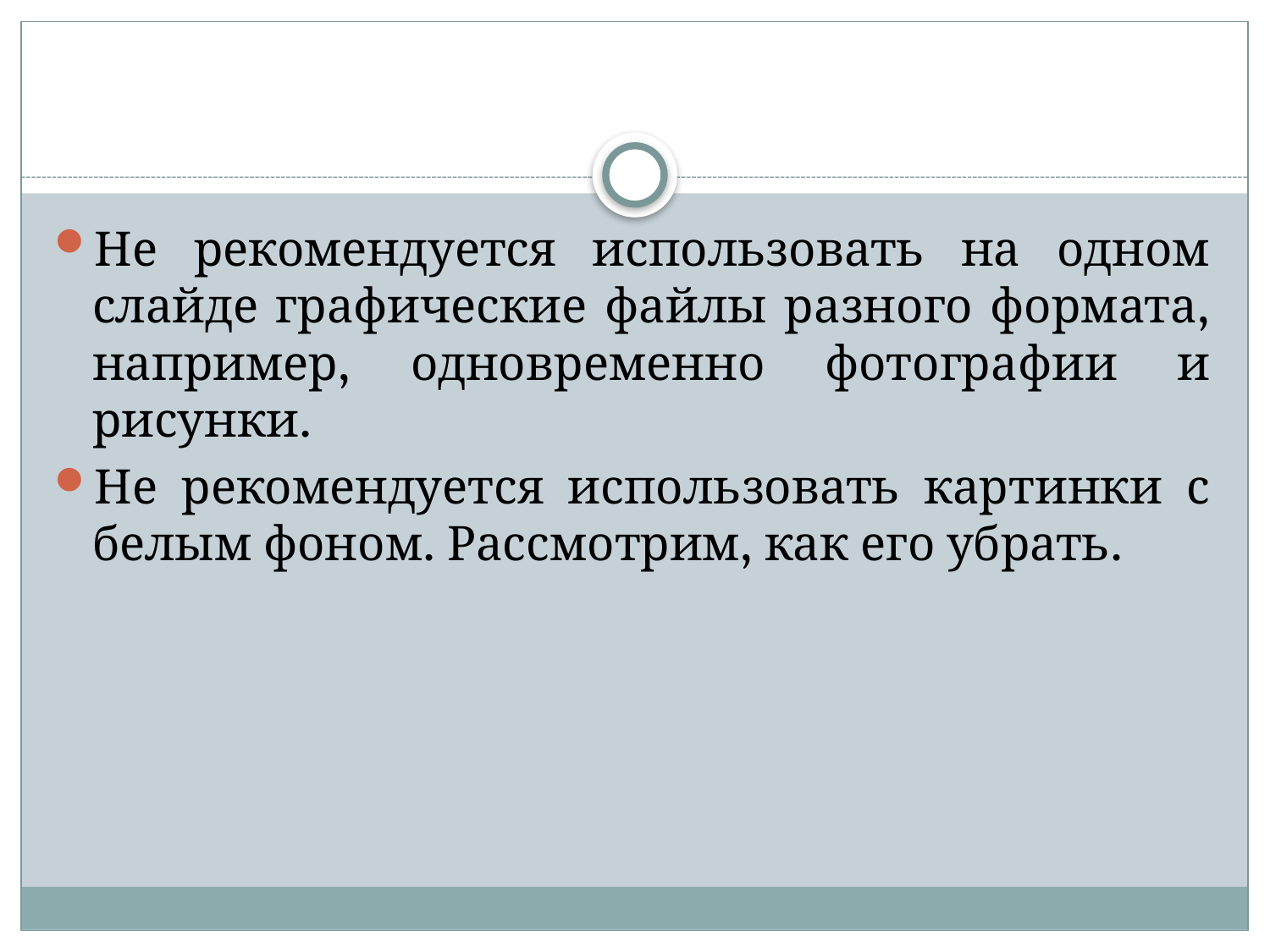

Не рекомендуется использовать на одном слайде графические файлы разного формата, например, одновременно фотографии и рисунки.
Не рекомендуется использовать картинки с белым фоном. Рассмотрим, как его убрать.